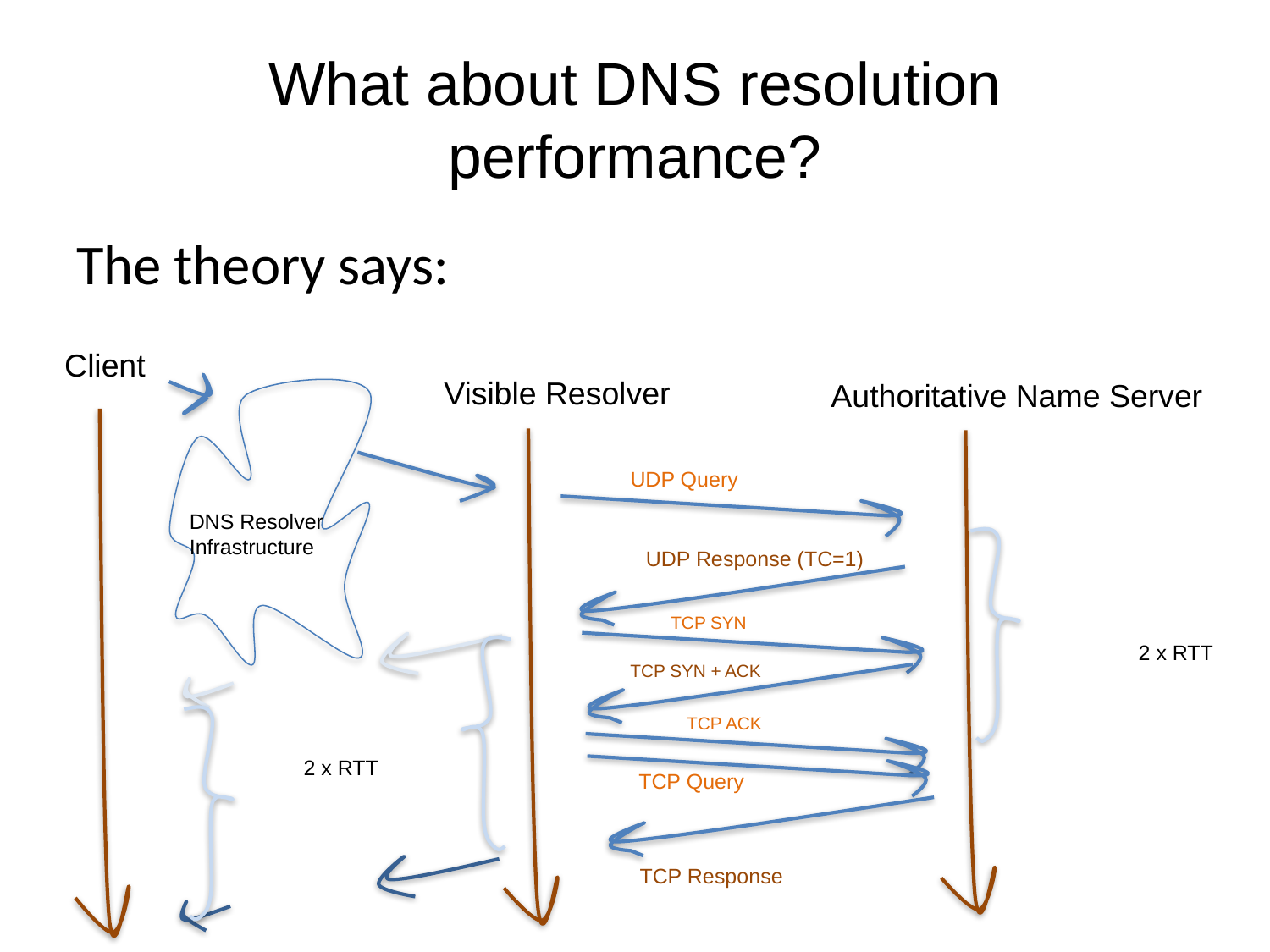

# What about DNS resolution performance?
The theory says:
Client
Visible Resolver
Authoritative Name Server

UDP Query

DNS Resolver
Infrastructure

UDP Response (TC=1)

TCP SYN

2 x RTT

TCP SYN + ACK

TCP ACK

2 x RTT

TCP Query

TCP Response